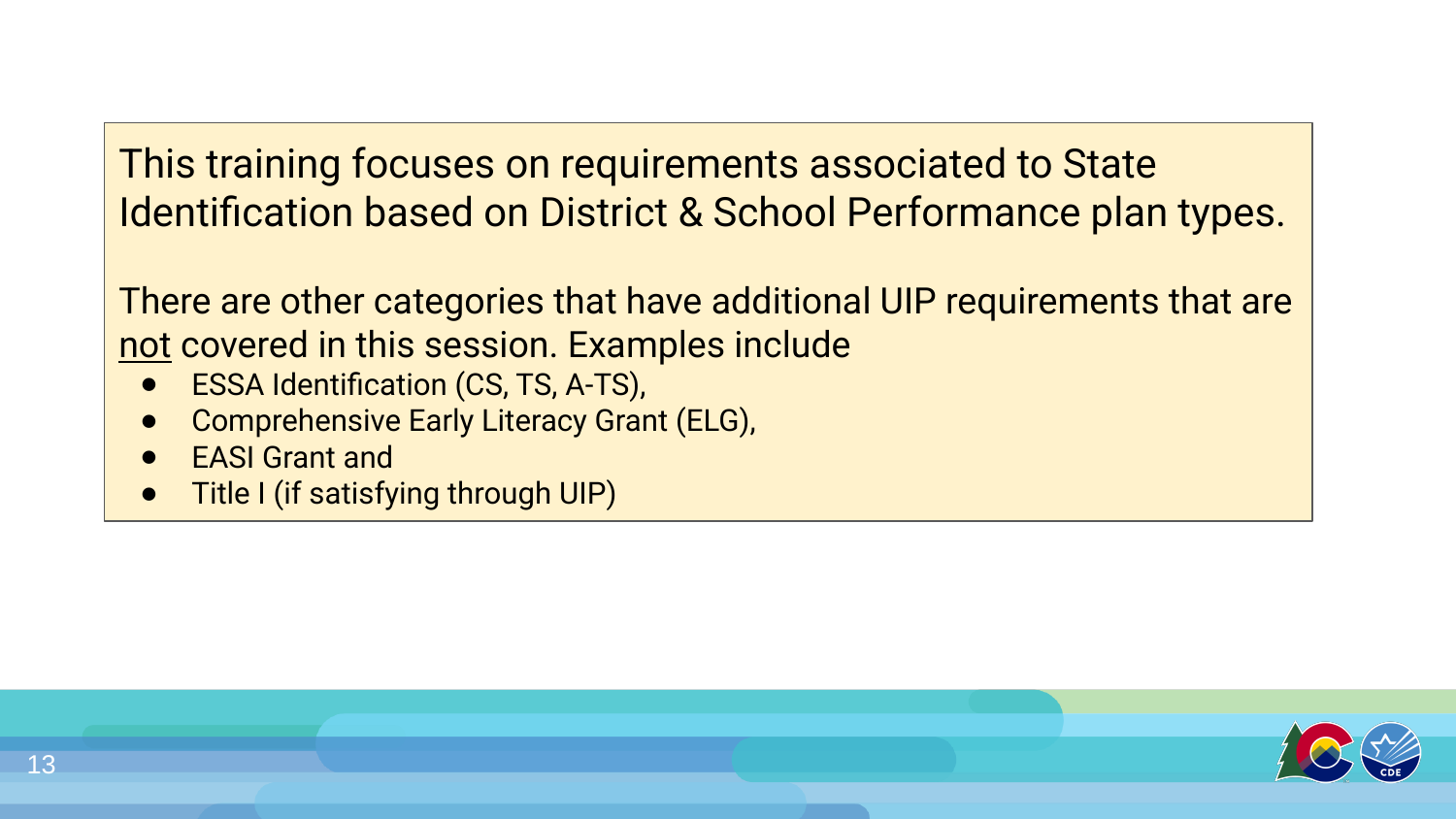

This training focuses on requirements associated to State Identification based on District & School Performance plan types.

There are other categories that have additional UIP requirements that are not covered in this session. Examples include
ESSA Identification (CS, TS, A-TS),
Comprehensive Early Literacy Grant (ELG),
EASI Grant and
Title I (if satisfying through UIP)